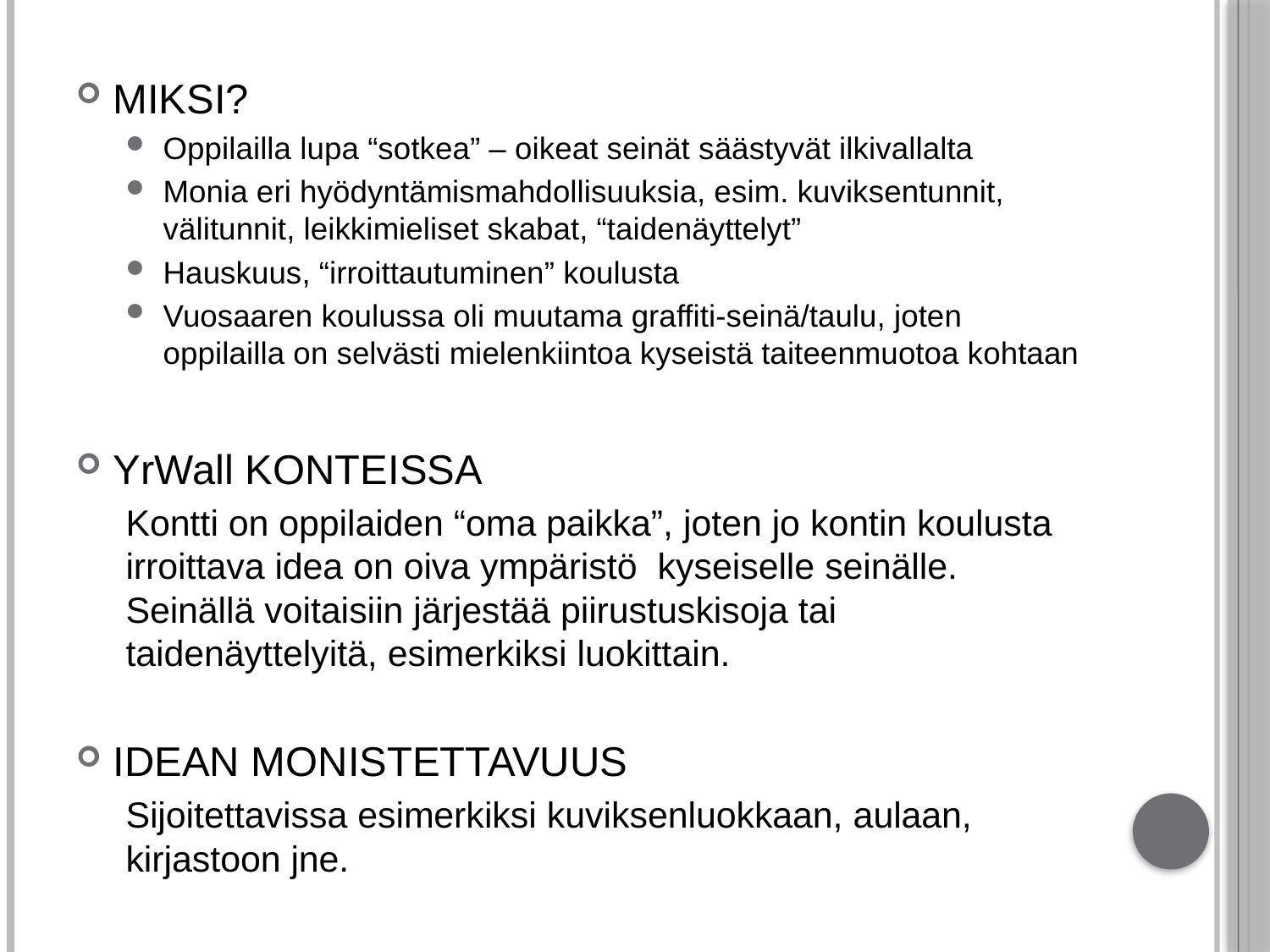

MIKSI?
Oppilailla lupa “sotkea” – oikeat seinät säästyvät ilkivallalta
Monia eri hyödyntämismahdollisuuksia, esim. kuviksentunnit, välitunnit, leikkimieliset skabat, “taidenäyttelyt”
Hauskuus, “irroittautuminen” koulusta
Vuosaaren koulussa oli muutama graffiti-seinä/taulu, joten oppilailla on selvästi mielenkiintoa kyseistä taiteenmuotoa kohtaan

YrWall KONTEISSA
Kontti on oppilaiden “oma paikka”, joten jo kontin koulusta irroittava idea on oiva ympäristö  kyseiselle seinälle. Seinällä voitaisiin järjestää piirustuskisoja tai taidenäyttelyitä, esimerkiksi luokittain.

IDEAN MONISTETTAVUUS
Sijoitettavissa esimerkiksi kuviksenluokkaan, aulaan, kirjastoon jne.